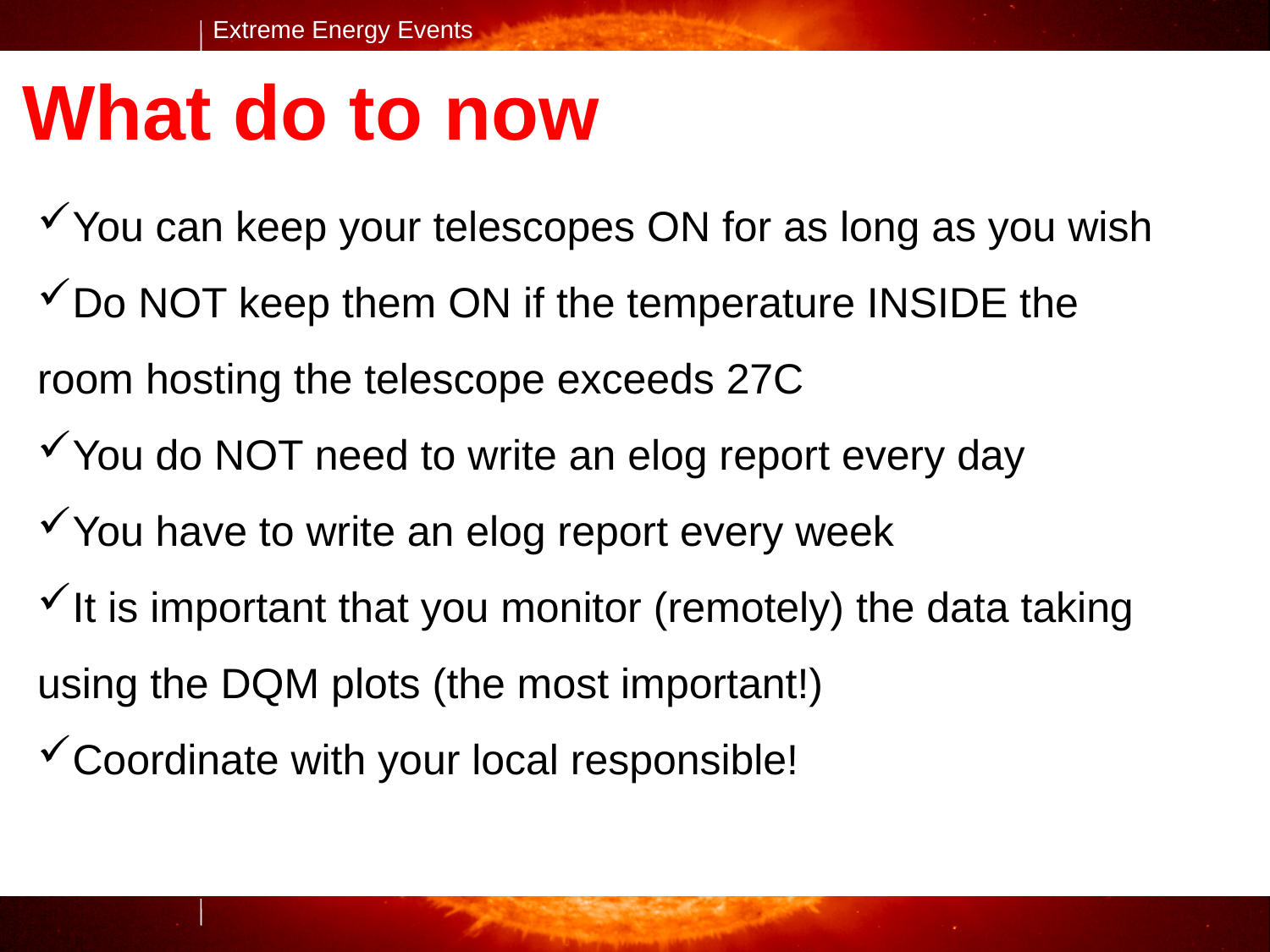

What do to now
You can keep your telescopes ON for as long as you wish
Do NOT keep them ON if the temperature INSIDE the     room hosting the telescope exceeds 27C
You do NOT need to write an elog report every day
You have to write an elog report every week
It is important that you monitor (remotely) the data taking using the DQM plots (the most important!)
Coordinate with your local responsible!